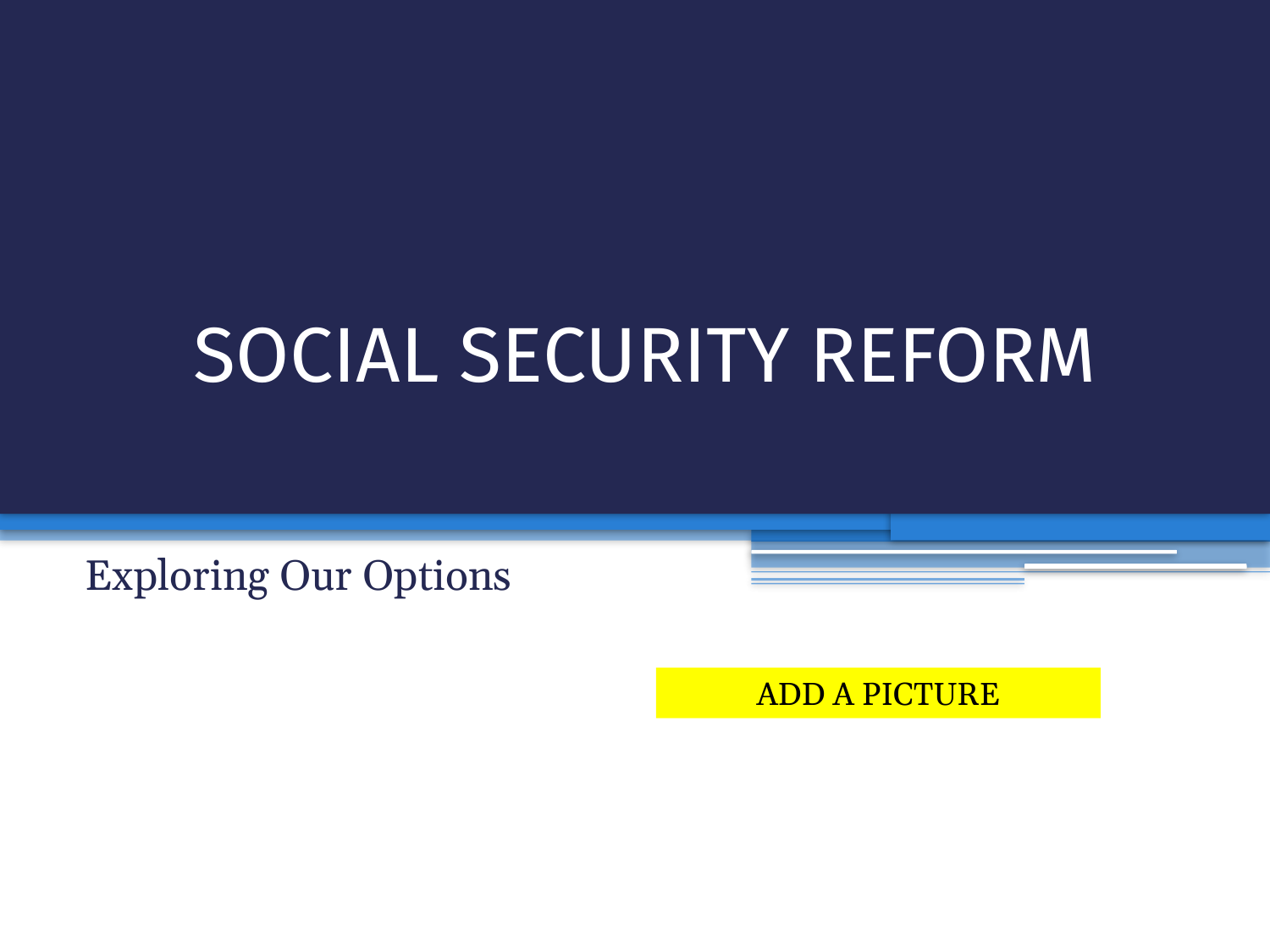

# SOCIAL SECURITY REFORM
Exploring Our Options
ADD A PICTURE